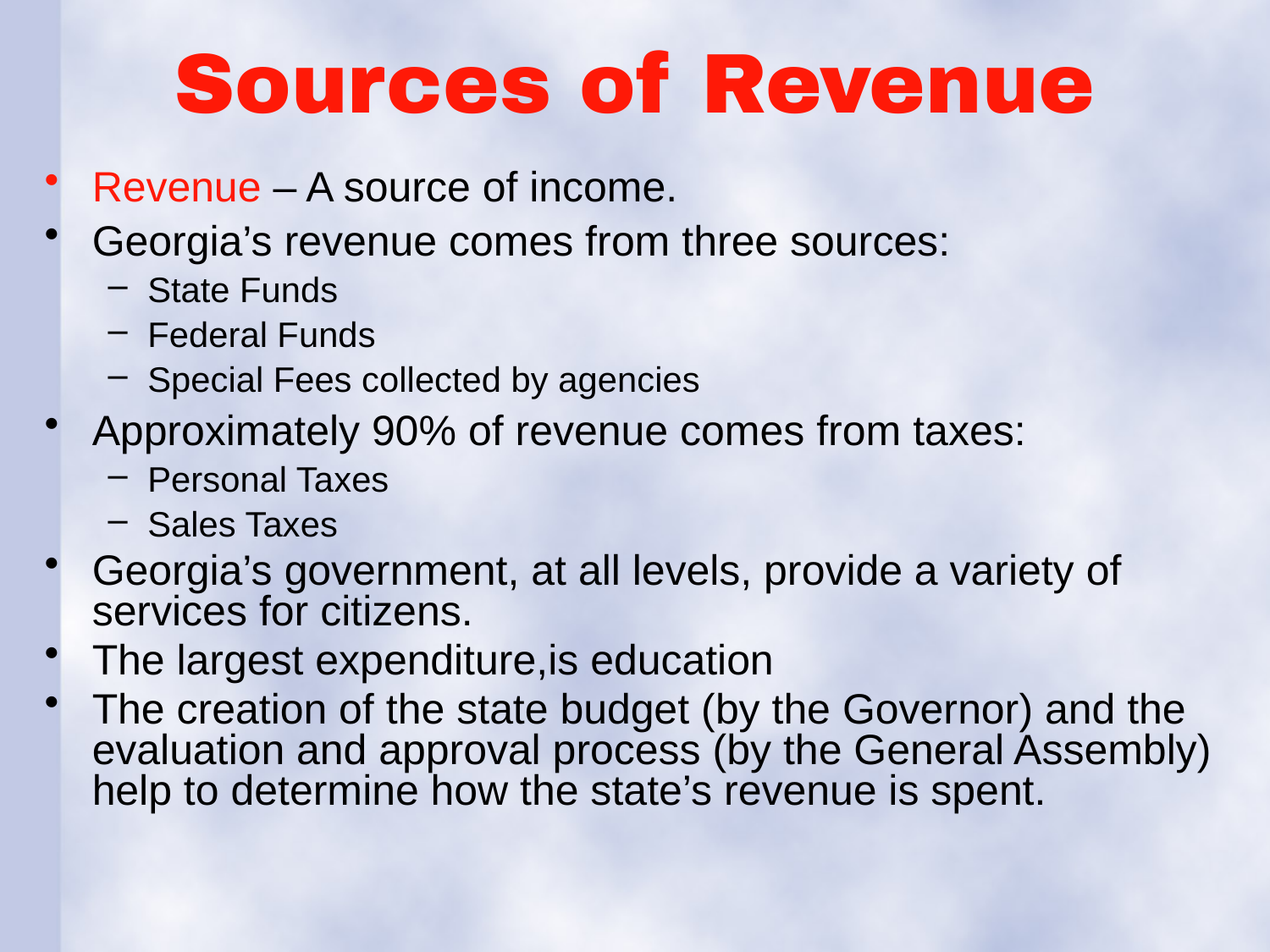

# Sources of Revenue
Revenue – A source of income.
Georgia’s revenue comes from three sources:
State Funds
Federal Funds
Special Fees collected by agencies
Approximately 90% of revenue comes from taxes:
Personal Taxes
Sales Taxes
Georgia’s government, at all levels, provide a variety of services for citizens.
The largest expenditure,is education
The creation of the state budget (by the Governor) and the evaluation and approval process (by the General Assembly) help to determine how the state’s revenue is spent.